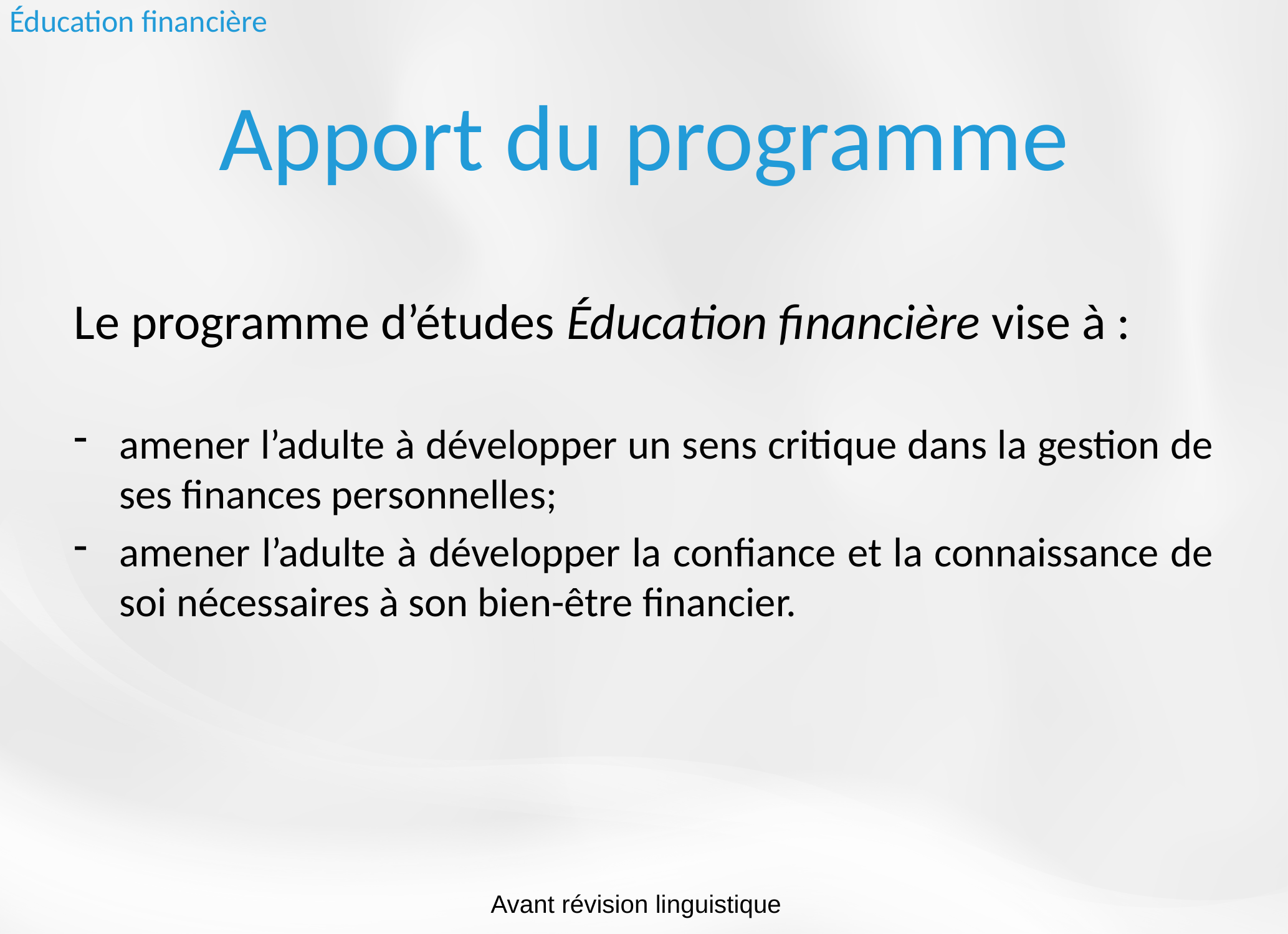

Éducation financière
# Apport du programme
Le programme d’études Éducation financière vise à :

amener l’adulte à développer un sens critique dans la gestion de ses finances personnelles;
amener l’adulte à développer la confiance et la connaissance de soi nécessaires à son bien-être financier.